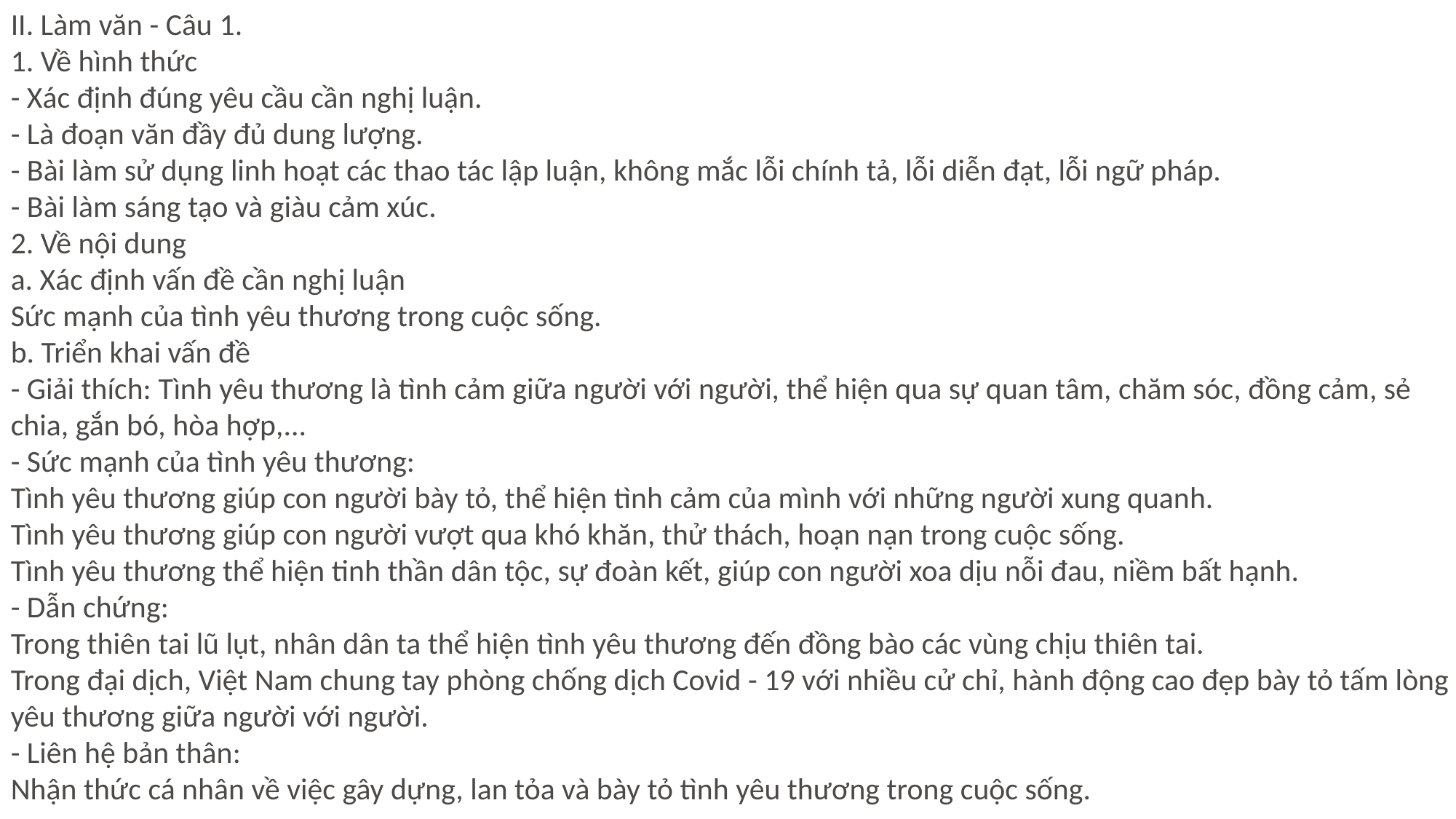

II. Làm văn - Câu 1.
1. Về hình thức
- Xác định đúng yêu cầu cần nghị luận.
- Là đoạn văn đầy đủ dung lượng.
- Bài làm sử dụng linh hoạt các thao tác lập luận, không mắc lỗi chính tả, lỗi diễn đạt, lỗi ngữ pháp.
- Bài làm sáng tạo và giàu cảm xúc.
2. Về nội dung
a. Xác định vấn đề cần nghị luận
Sức mạnh của tình yêu thương trong cuộc sống.
b. Triển khai vấn đề
- Giải thích: Tình yêu thương là tình cảm giữa người với người, thể hiện qua sự quan tâm, chăm sóc, đồng cảm, sẻ chia, gắn bó, hòa hợp,...
- Sức mạnh của tình yêu thương:
Tình yêu thương giúp con người bày tỏ, thể hiện tình cảm của mình với những người xung quanh.
Tình yêu thương giúp con người vượt qua khó khăn, thử thách, hoạn nạn trong cuộc sống.
Tình yêu thương thể hiện tinh thần dân tộc, sự đoàn kết, giúp con người xoa dịu nỗi đau, niềm bất hạnh.
- Dẫn chứng:
Trong thiên tai lũ lụt, nhân dân ta thể hiện tình yêu thương đến đồng bào các vùng chịu thiên tai.
Trong đại dịch, Việt Nam chung tay phòng chống dịch Covid - 19 với nhiều cử chỉ, hành động cao đẹp bày tỏ tấm lòng yêu thương giữa người với người.
- Liên hệ bản thân:
Nhận thức cá nhân về việc gây dựng, lan tỏa và bày tỏ tình yêu thương trong cuộc sống.